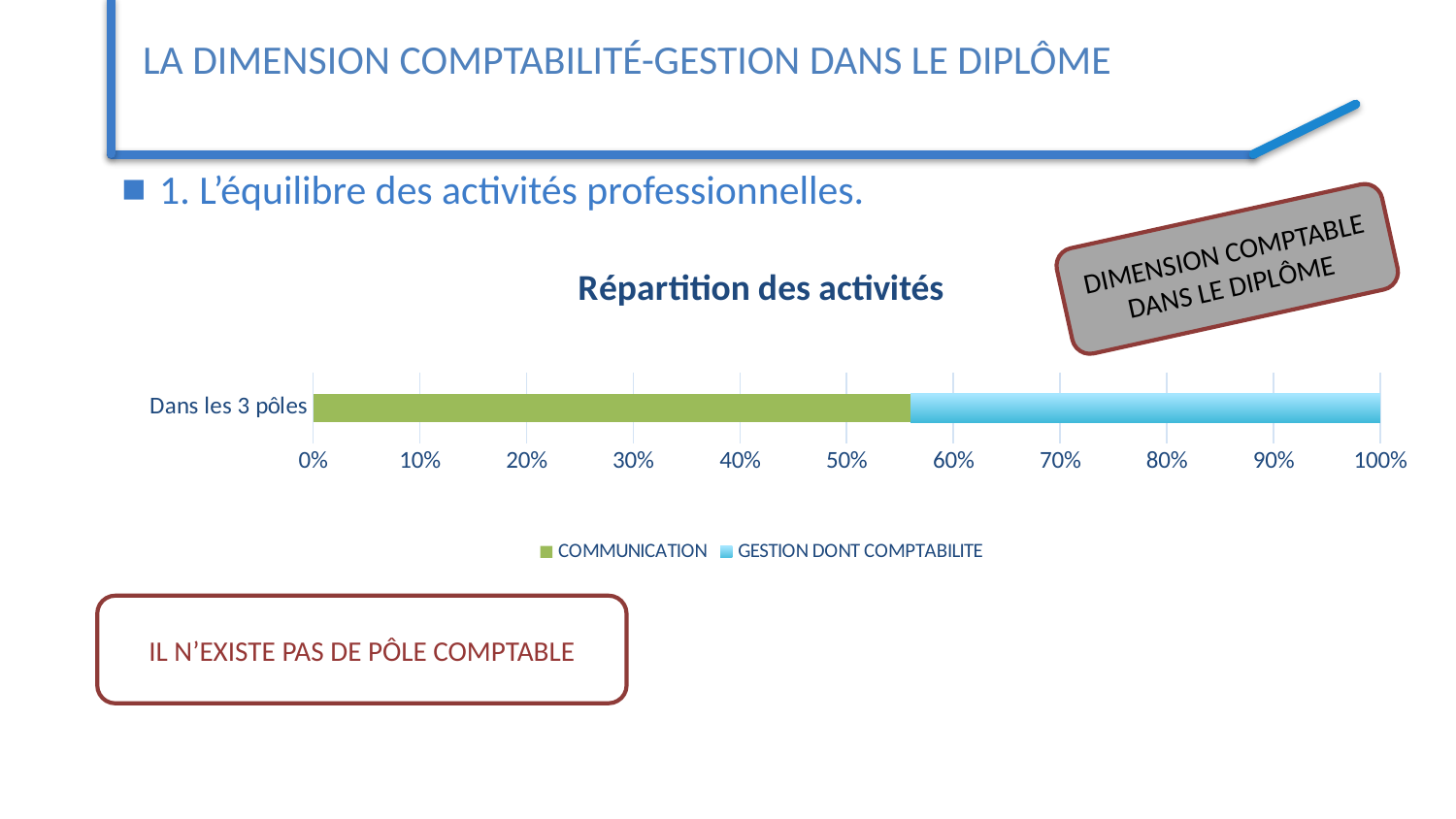

# La dimension comptabilité-gestion dans le diplôme
 1. L’équilibre des activités professionnelles.

Dimension comptable dans le diplôme

### Chart: Répartition des activités

| Category | COMMUNICATION | GESTION DONT COMPTABILITE |
|---|---|---|
| Dans les 3 pôles | 56.0 | 44.0 |
Il n’existe pas de pôle comptable